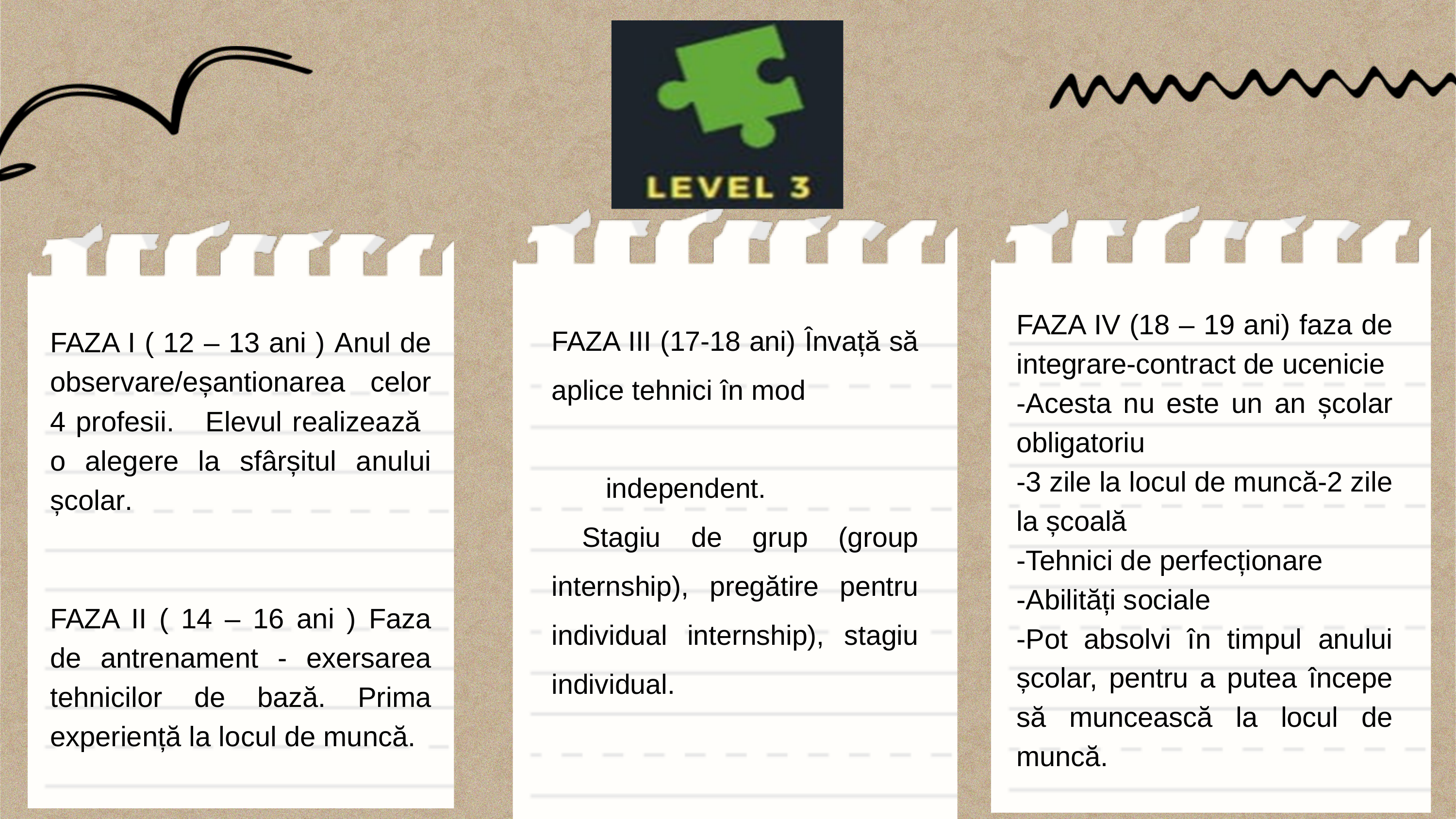

FAZA III (17-18 ani) Învață să aplice tehnici în mod                                                                      independent.
 Stagiu de grup (group internship), pregătire pentru individual internship), stagiu individual.

FAZA IV (18 – 19 ani) faza de integrare-contract de ucenicie
-Acesta nu este un an școlar obligatoriu
-3 zile la locul de muncă-2 zile la școală
-Tehnici de perfecționare
-Abilități sociale
-Pot absolvi în timpul anului școlar, pentru a putea începe să muncească la locul de muncă.

FAZA I ( 12 – 13 ani ) Anul de observare/eșantionarea celor 4 profesii.   Elevul realizează  o alegere la sfârșitul anului școlar.

FAZA II ( 14 – 16 ani ) Faza de antrenament - exersarea tehnicilor de bază. Prima experiență la locul de muncă.